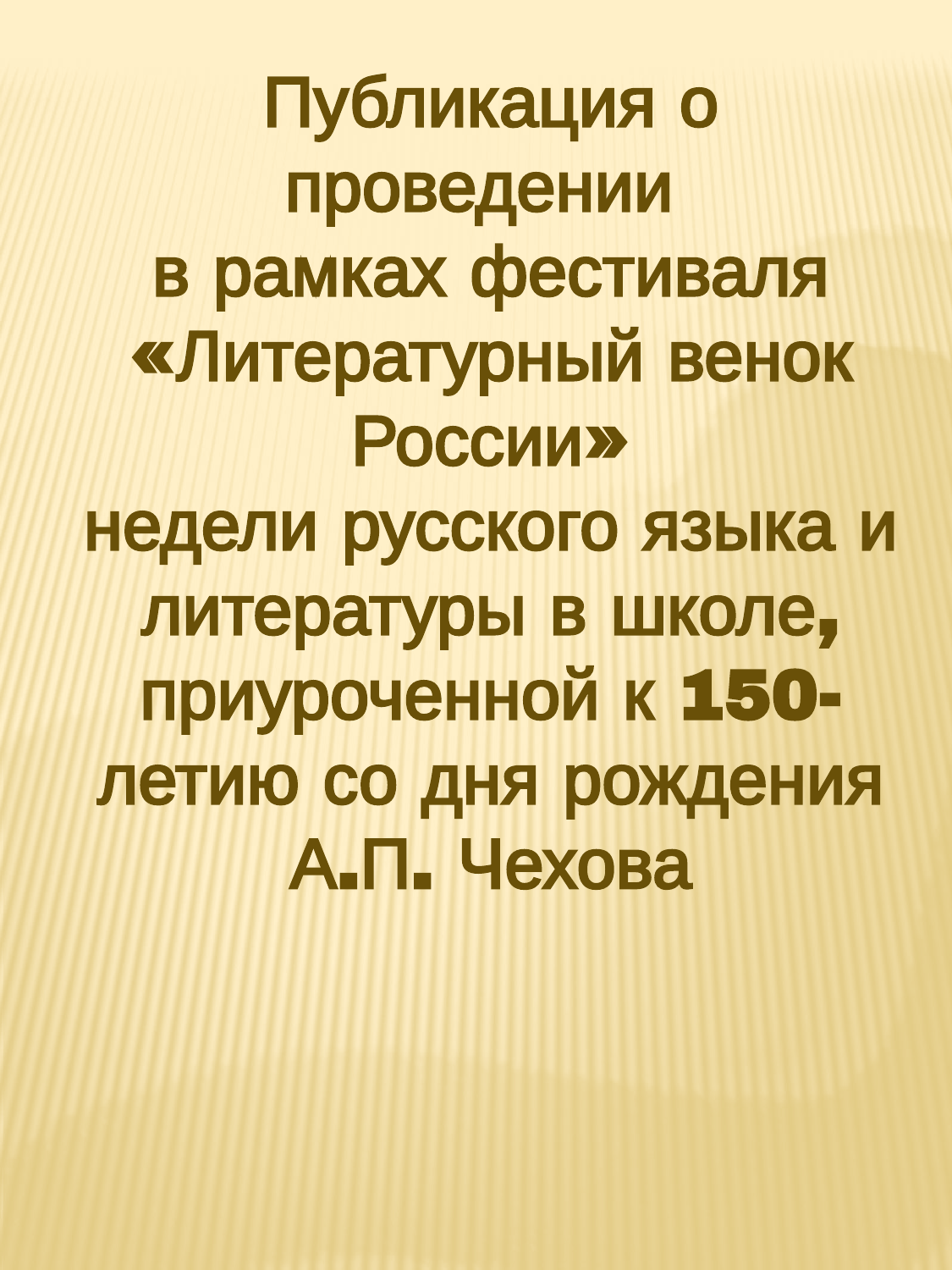

Публикация о проведении
в рамках фестиваля «Литературный венок России»
недели русского языка и литературы в школе, приуроченной к 150-летию со дня рождения А.П. Чехова